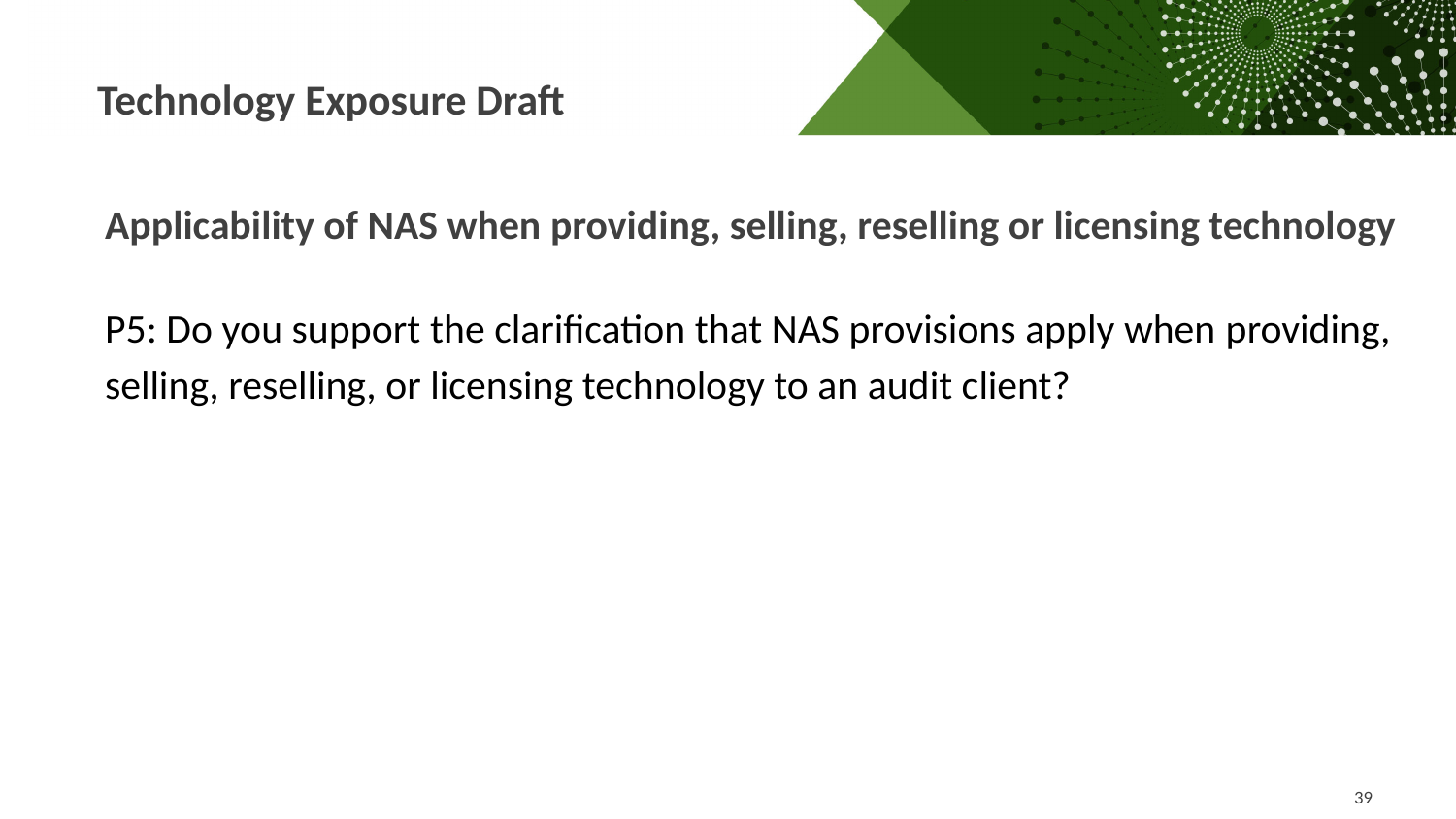

Technology Exposure Draft
Applicability of NAS when providing, selling, reselling or licensing technology
P5: Do you support the clarification that NAS provisions apply when providing, selling, reselling, or licensing technology to an audit client?

39